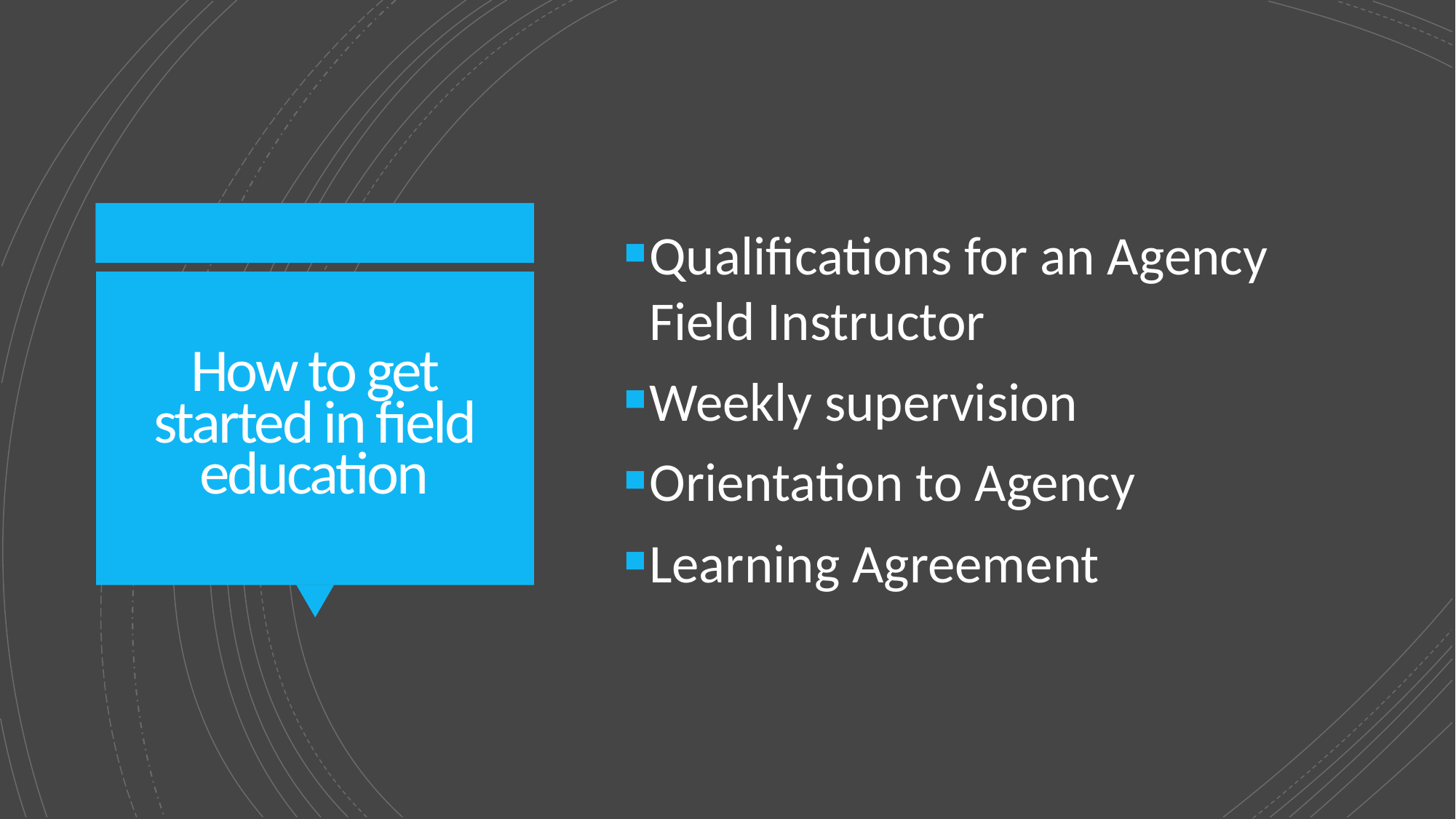

Qualifications for an Agency Field Instructor
Weekly supervision
Orientation to Agency
Learning Agreement

# How to get started in field education